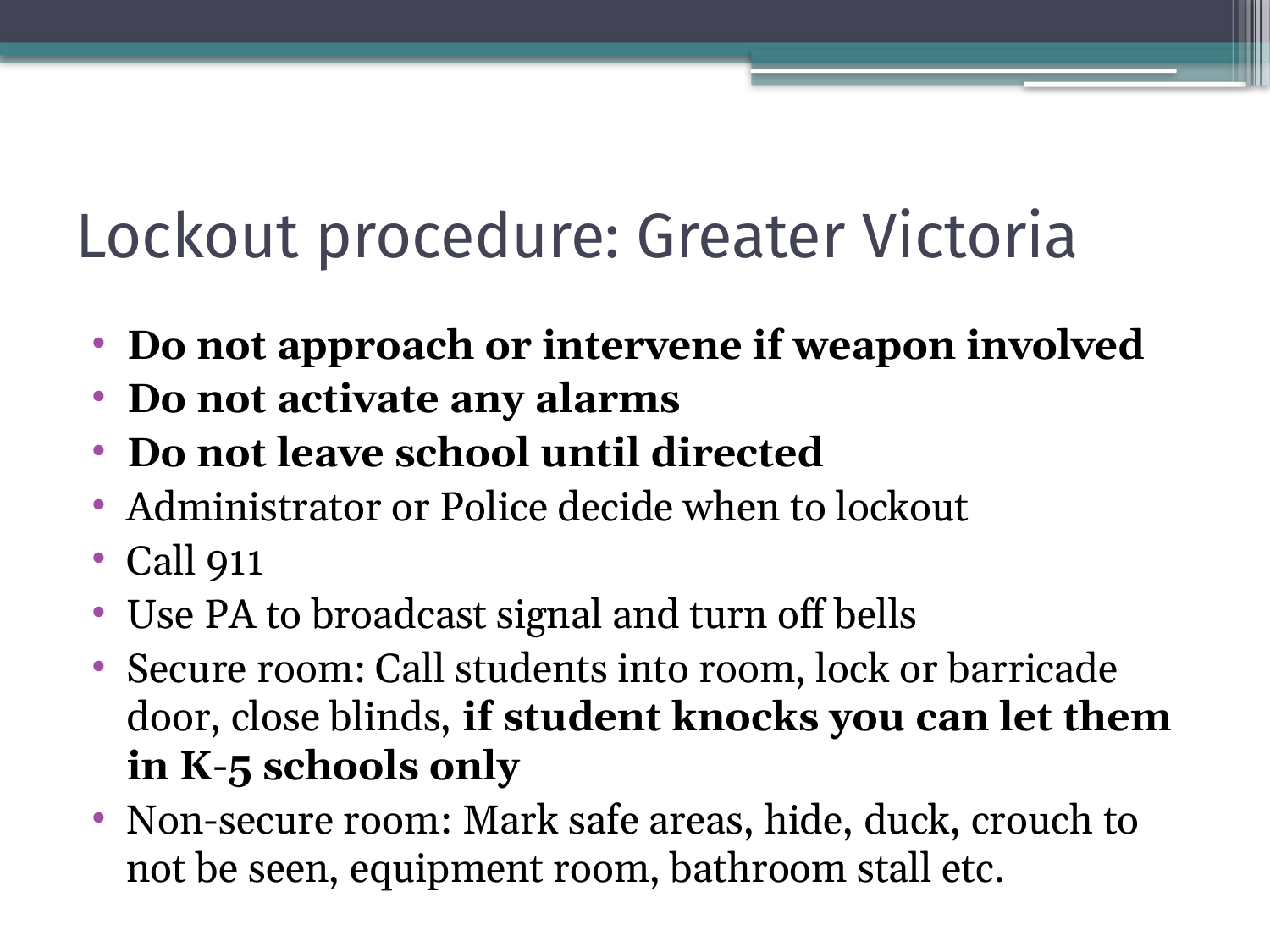

# Lockout procedure: Greater Victoria
Do not approach or intervene if weapon involved
Do not activate any alarms
Do not leave school until directed
Administrator or Police decide when to lockout
Call 911
Use PA to broadcast signal and turn off bells
Secure room: Call students into room, lock or barricade door, close blinds, if student knocks you can let them in K-5 schools only
Non-secure room: Mark safe areas, hide, duck, crouch to not be seen, equipment room, bathroom stall etc.